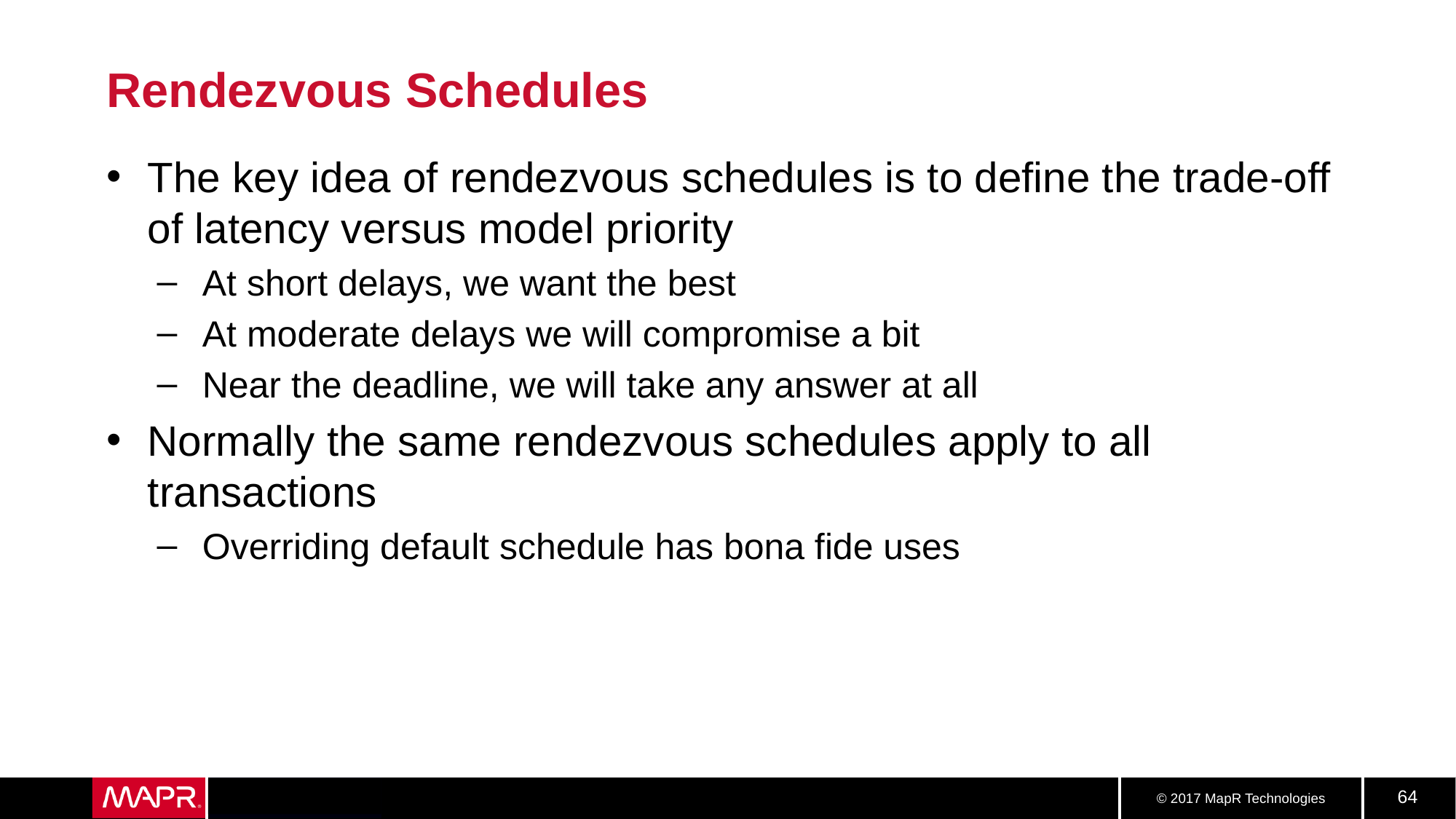

# Rendezvous Schedules
The key idea of rendezvous schedules is to define the trade-off of latency versus model priority
At short delays, we want the best
At moderate delays we will compromise a bit
Near the deadline, we will take any answer at all
Normally the same rendezvous schedules apply to all transactions
Overriding default schedule has bona fide uses